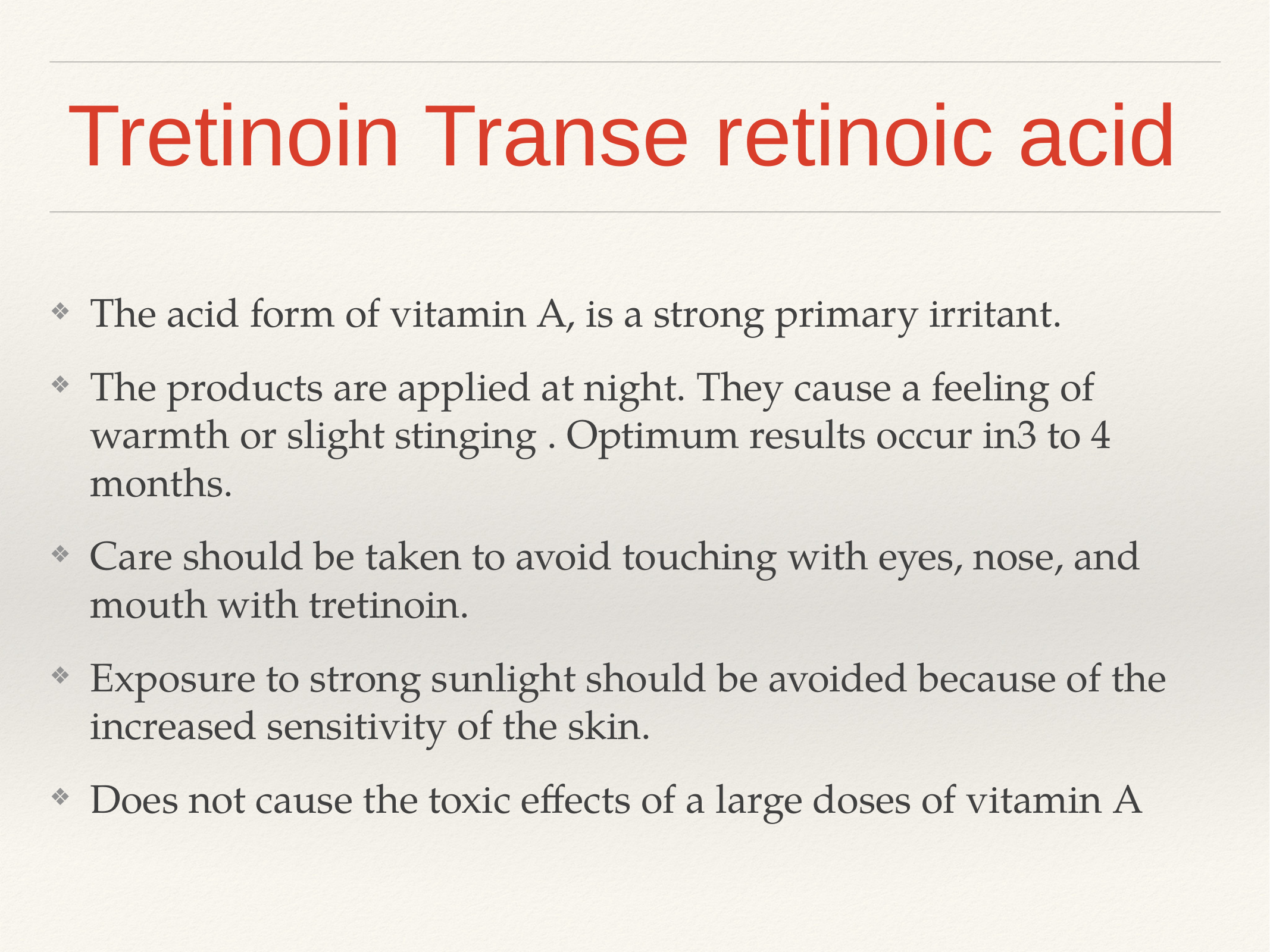

# Tretinoin Transe retinoic acid
The acid form of vitamin A, is a strong primary irritant.
The products are applied at night. They cause a feeling of warmth or slight stinging . Optimum results occur in3 to 4 months.
Care should be taken to avoid touching with eyes, nose, and mouth with tretinoin.
Exposure to strong sunlight should be avoided because of the increased sensitivity of the skin.
Does not cause the toxic effects of a large doses of vitamin A